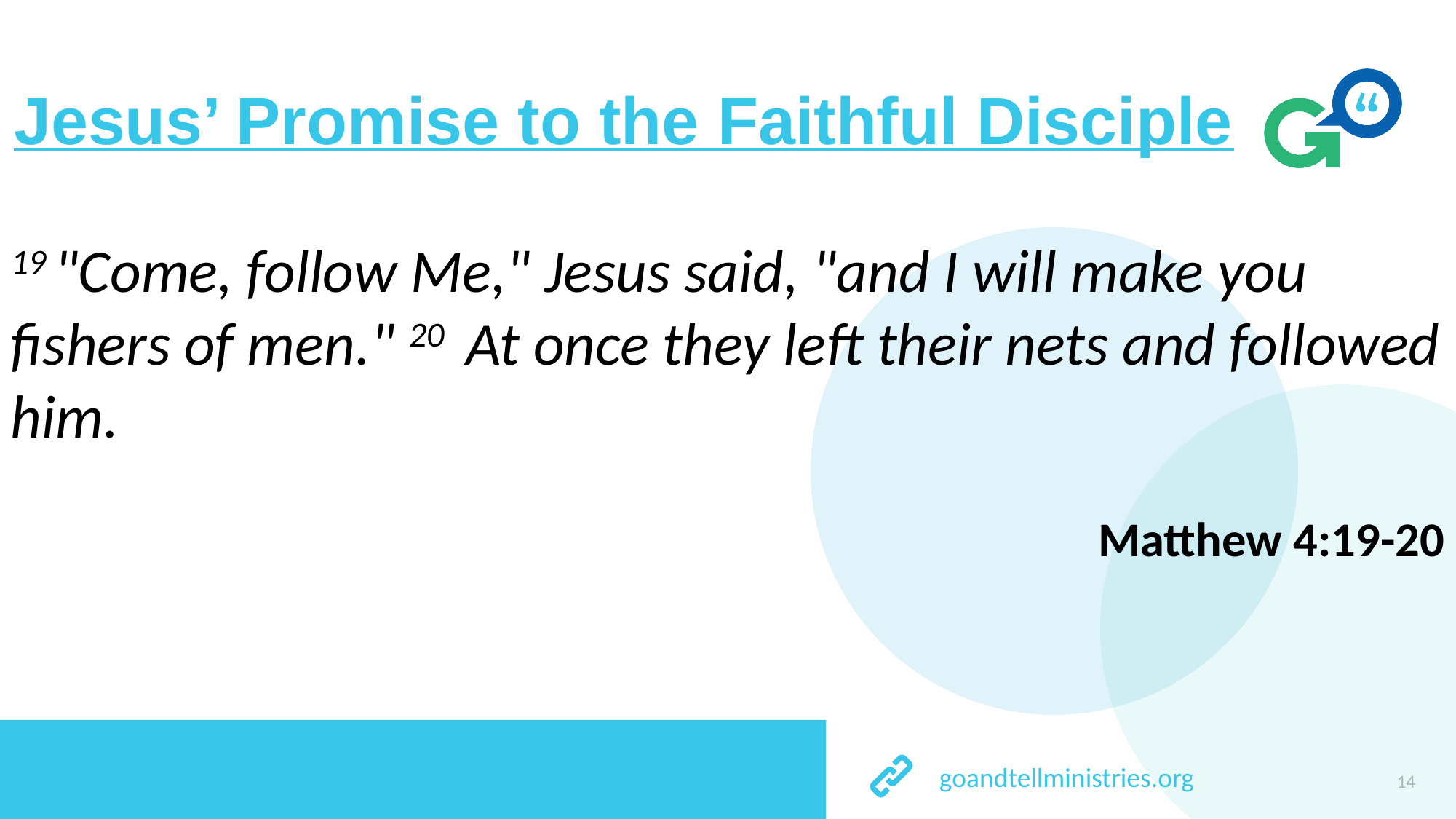

# Jesus’ Promise to the Faithful Disciple
19 "Come, follow Me," Jesus said, "and I will make you fishers of men." 20  At once they left their nets and followed him.

Matthew 4:19-20
14